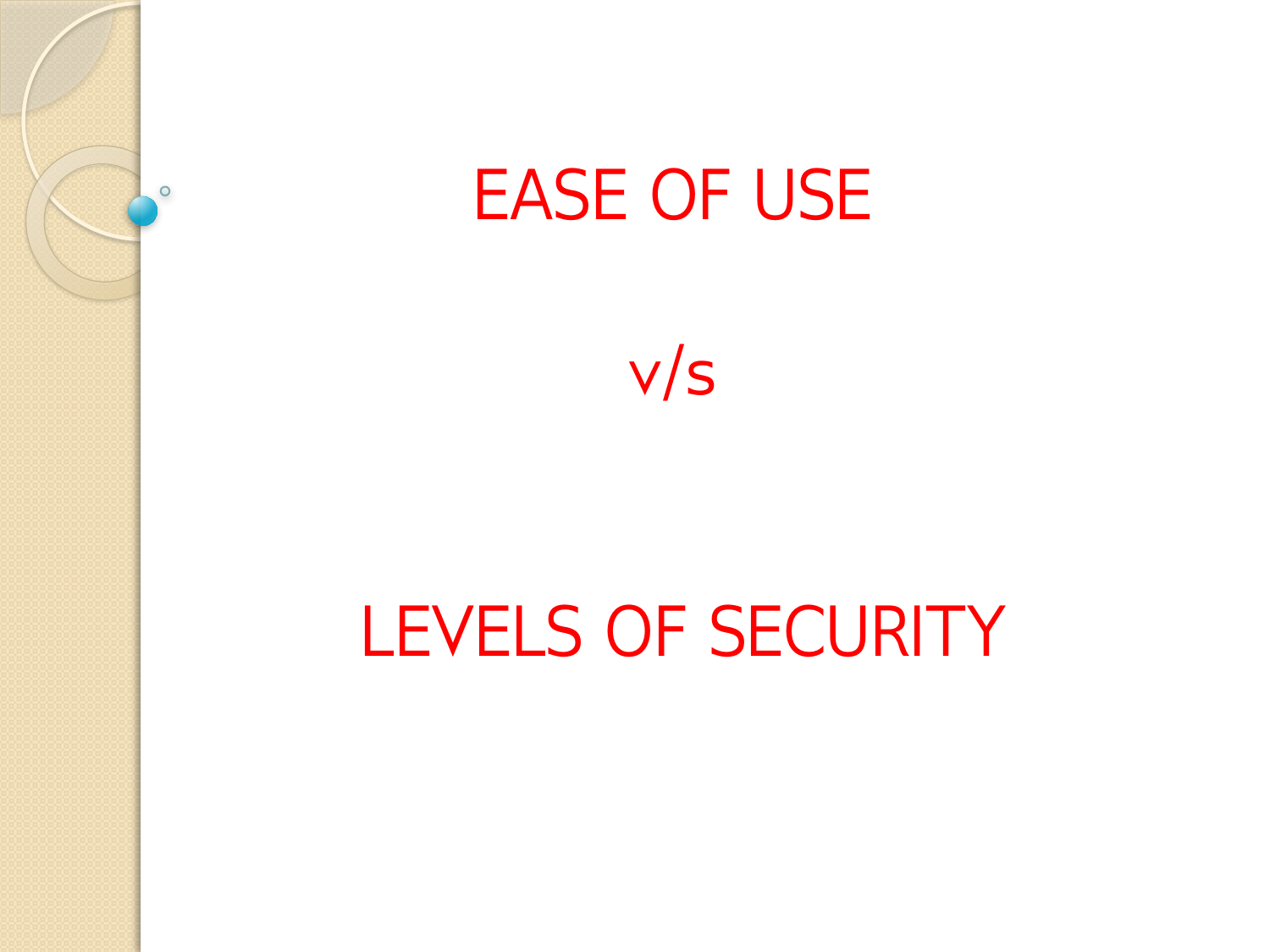

# EASE OF USE v/s LEVELS OF SECURITY